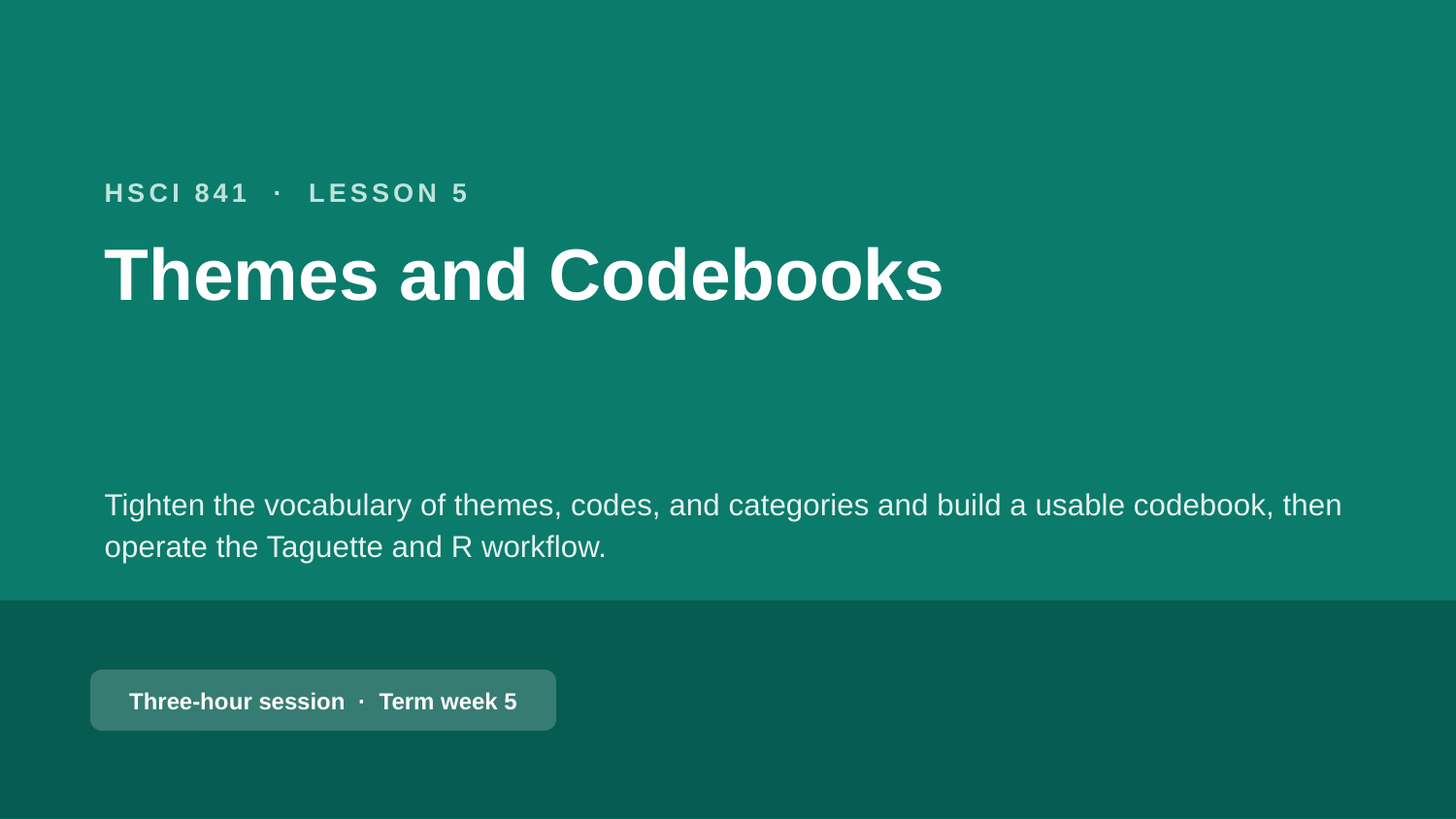

HSCI 841  ·  LESSON 5
Themes and Codebooks
Tighten the vocabulary of themes, codes, and categories and build a usable codebook, then operate the Taguette and R workflow.

Three-hour session  ·  Term week 5